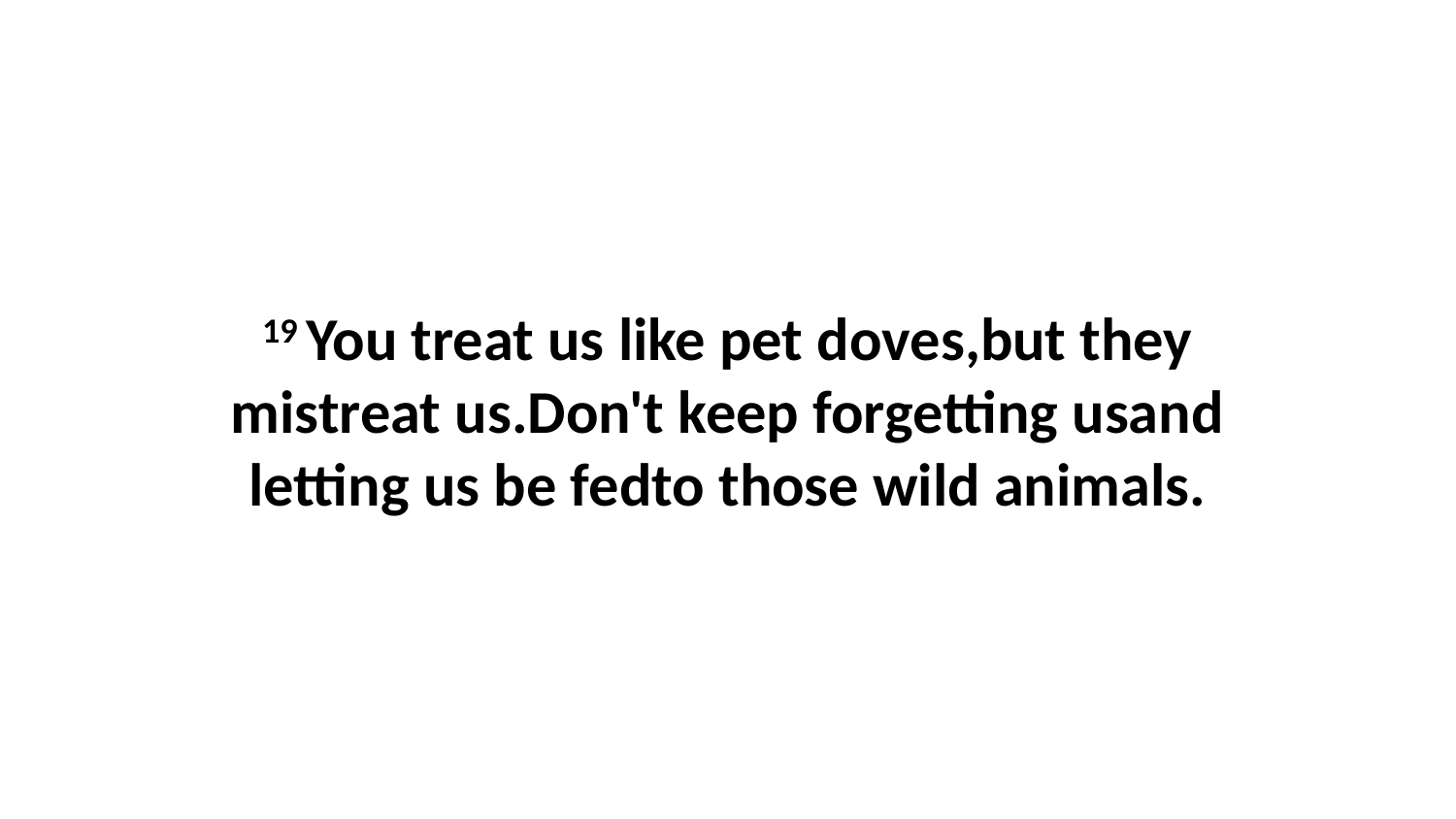

19 You treat us like pet doves,but they mistreat us.Don't keep forgetting usand letting us be fedto those wild animals.